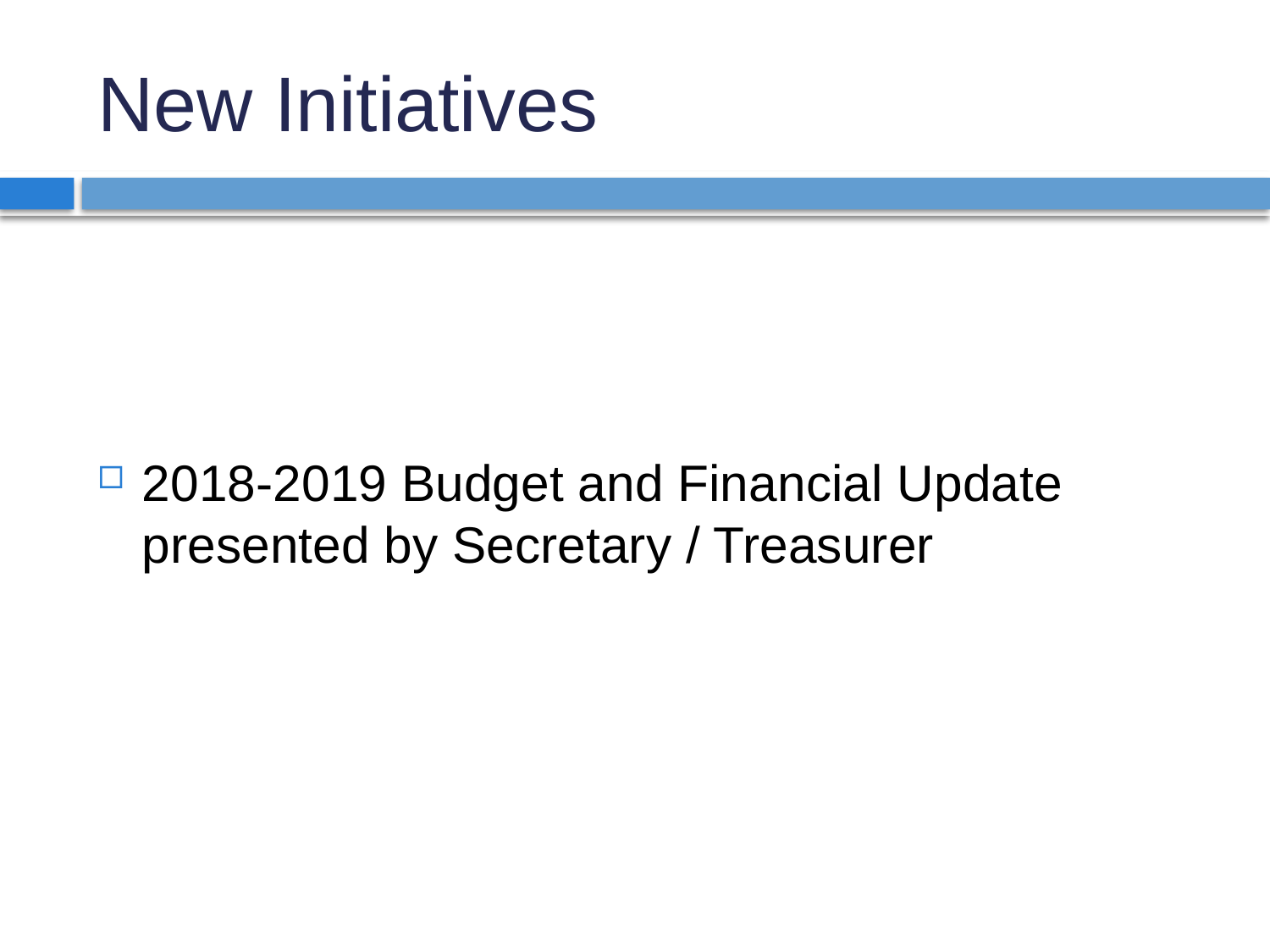

# New Initiatives
2018-2019 Budget and Financial Update presented by Secretary / Treasurer